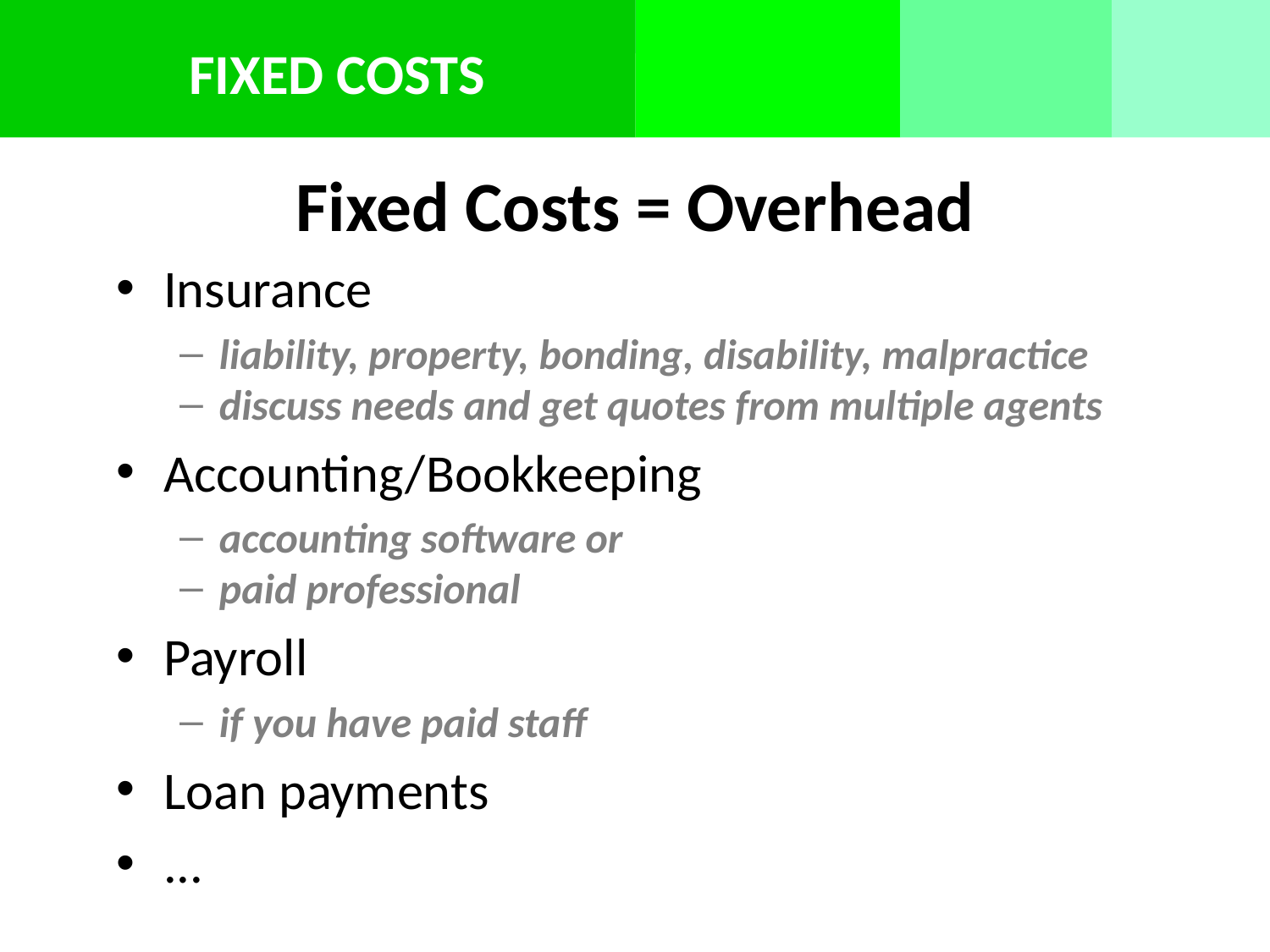

FIXED COSTS

Business Summary
Fixed Costs

# Fixed Costs = Overhead
Insurance
liability, property, bonding, disability, malpractice
discuss needs and get quotes from multiple agents
Accounting/Bookkeeping
accounting software or
paid professional
Payroll
if you have paid staff
Loan payments
...